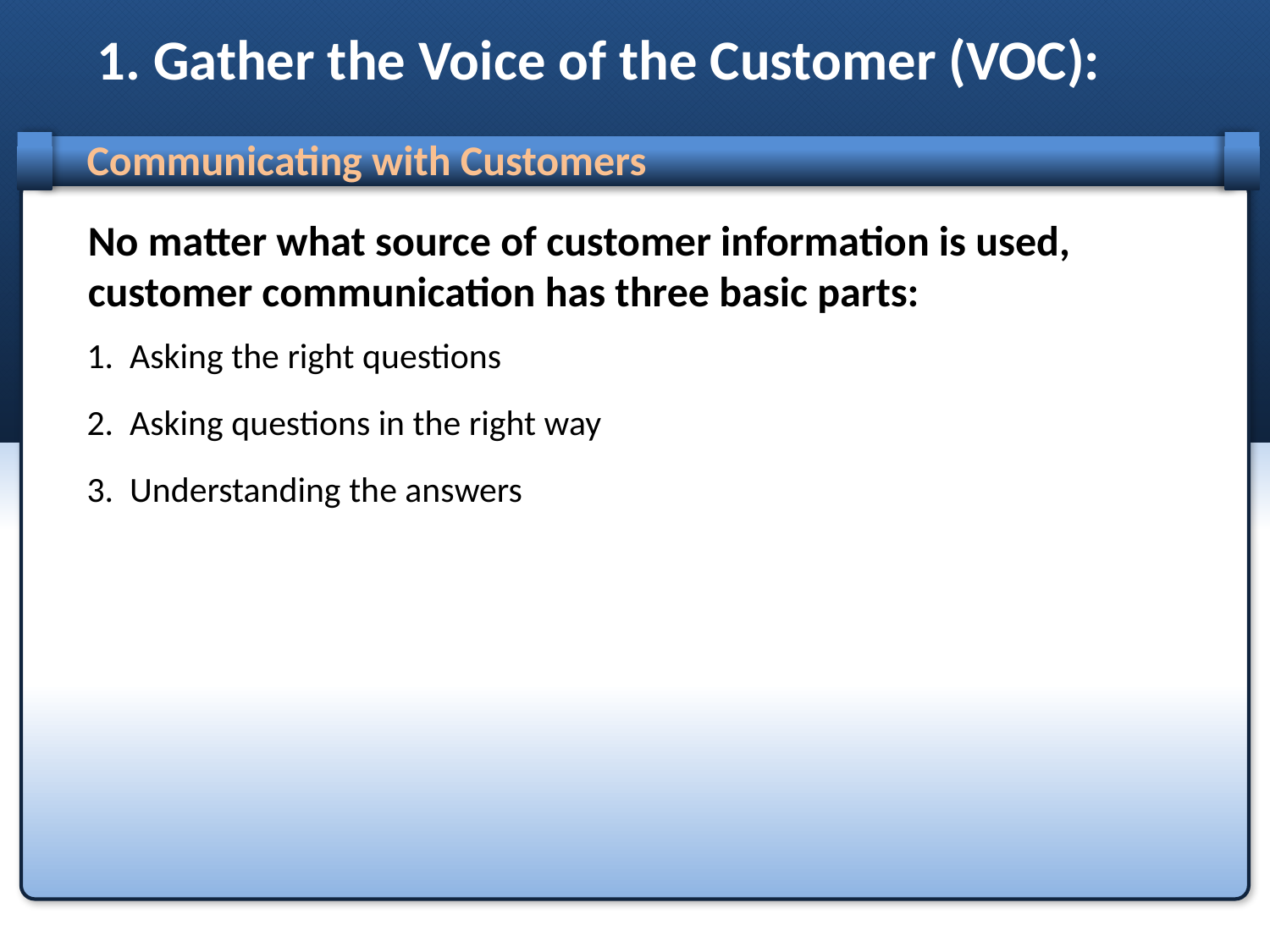

# 1. Gather the Voice of the Customer (VOC):
Communicating with Customers
No matter what source of customer information is used, customer communication has three basic parts:
1.  Asking the right questions
2.  Asking questions in the right way
3.  Understanding the answers